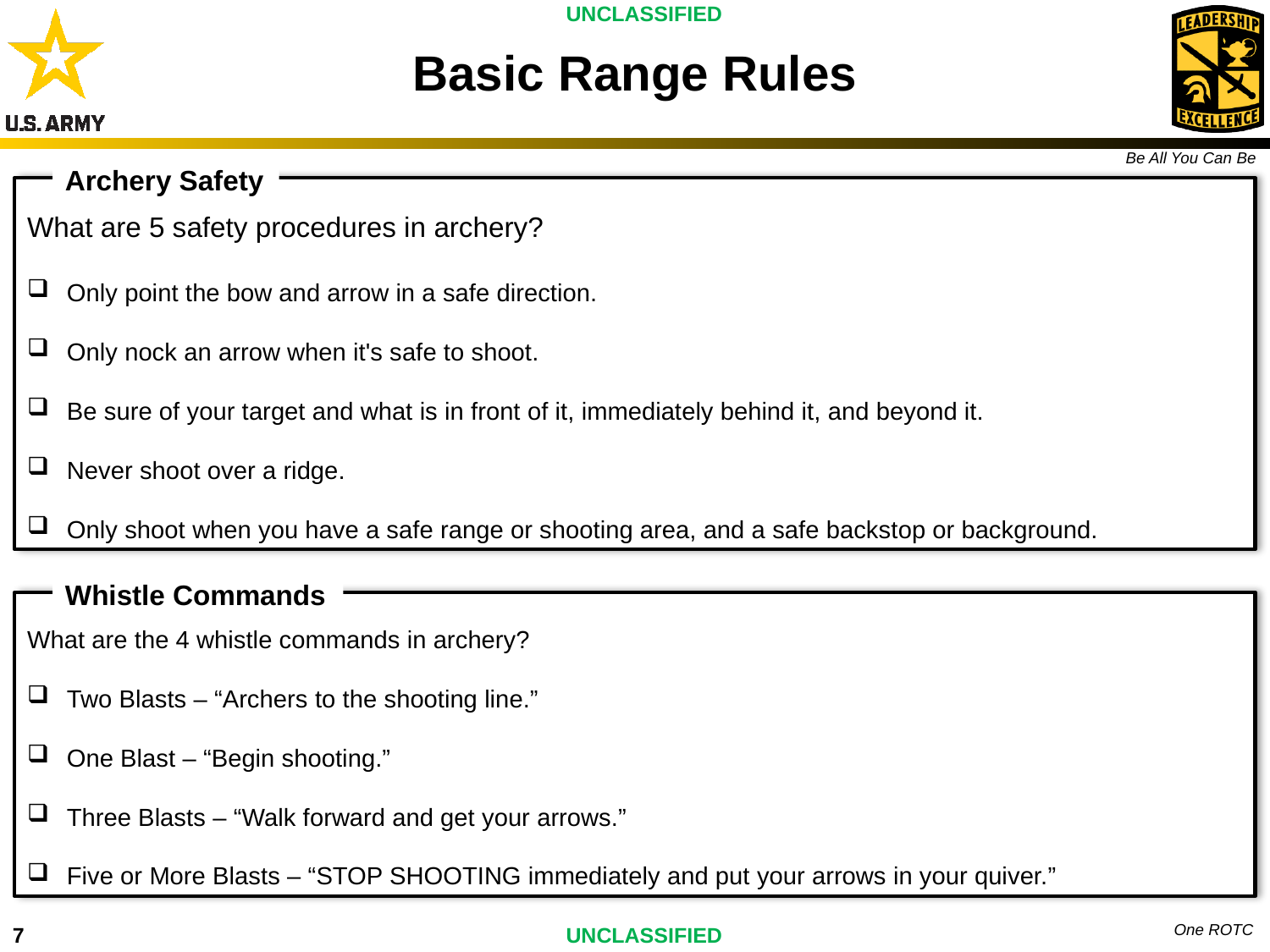

Basic Range Rules
Archery Safety

What are 5 safety procedures in archery?

Only point the bow and arrow in a safe direction.

Only nock an arrow when it's safe to shoot.

Be sure of your target and what is in front of it, immediately behind it, and beyond it.

Never shoot over a ridge.

Only shoot when you have a safe range or shooting area, and a safe backstop or background.
Whistle Commands

What are the 4 whistle commands in archery?

Two Blasts – “Archers to the shooting line.”

One Blast – “Begin shooting.”

Three Blasts – “Walk forward and get your arrows.”

Five or More Blasts – “STOP SHOOTING immediately and put your arrows in your quiver.”